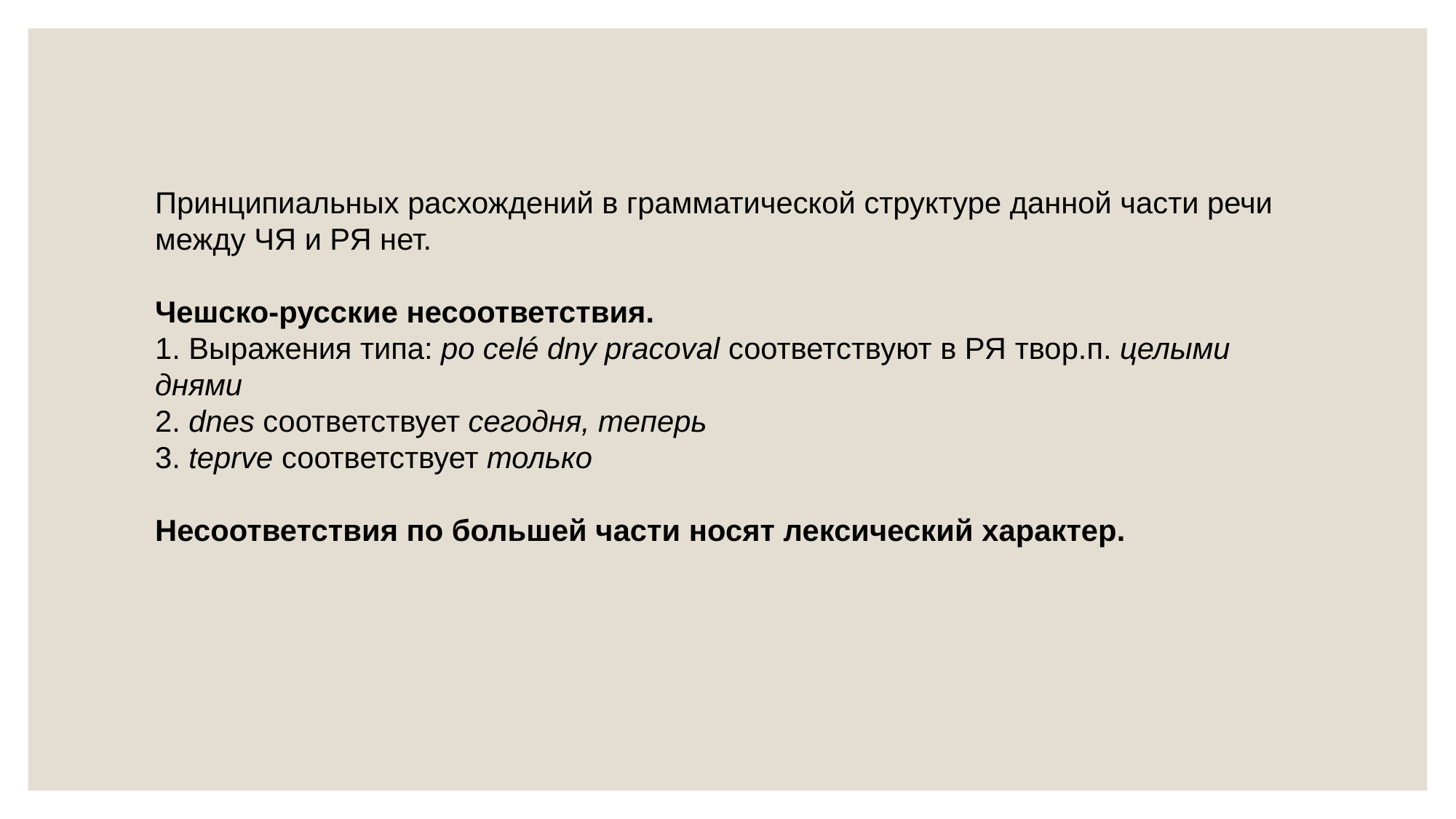

Принципиальных расхождений в грамматической структуре данной части речи между ЧЯ и РЯ нет.

Чешско-русские несоответствия.
1. Выражения типа: po celé dny pracoval соответствуют в РЯ твор.п. целыми днями
2. dnes соответствует сегодня, теперь
3. teprve соответствует только

Несоответствия по большей части носят лексический характер.